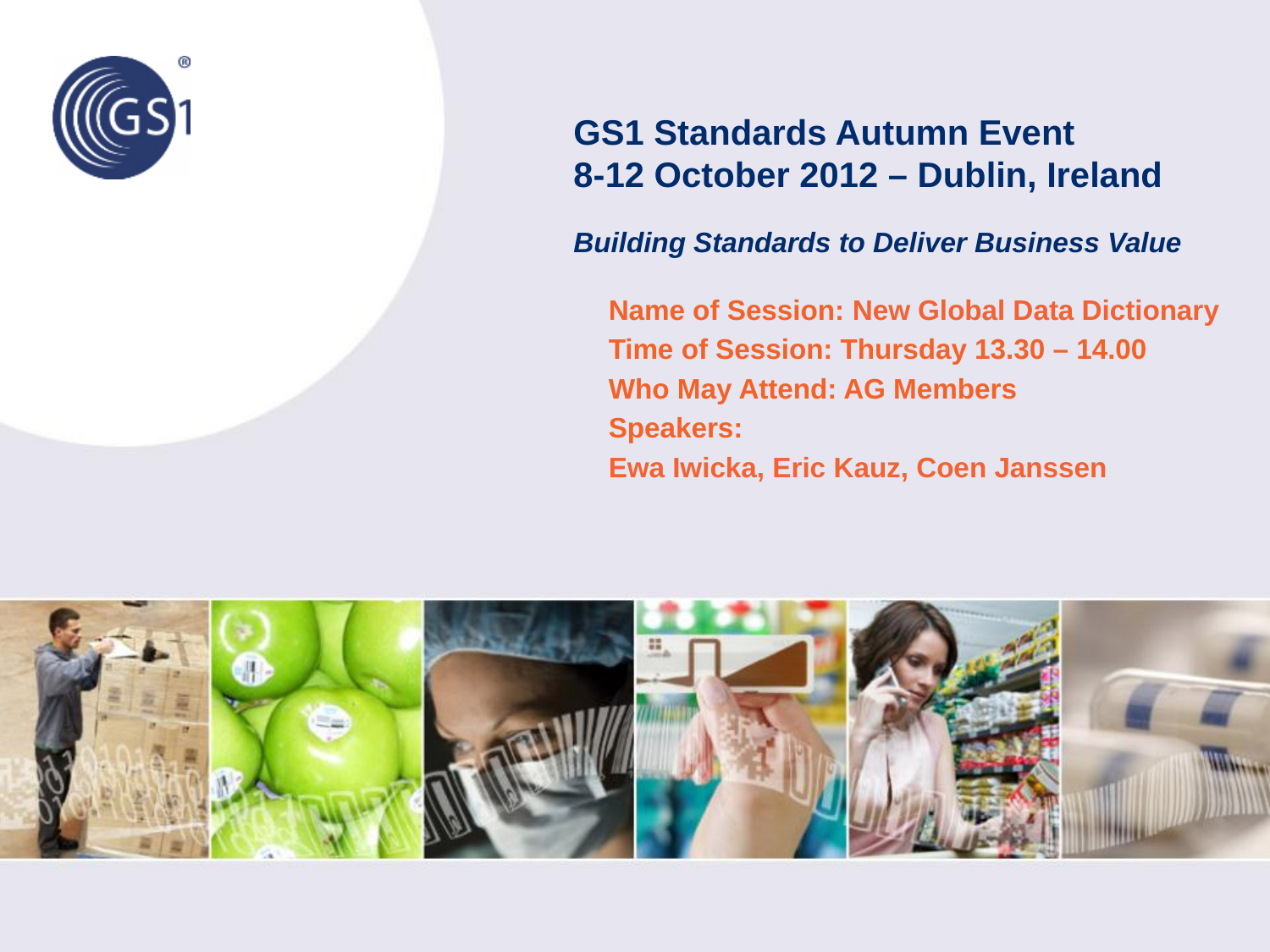

# GS1 Standards Autumn Event 8-12 October 2012 – Dublin, Ireland Building Standards to Deliver Business Value
Name of Session: New Global Data Dictionary
Time of Session: Thursday 13.30 – 14.00
Who May Attend: AG Members
Speakers:
Ewa Iwicka, Eric Kauz, Coen Janssen